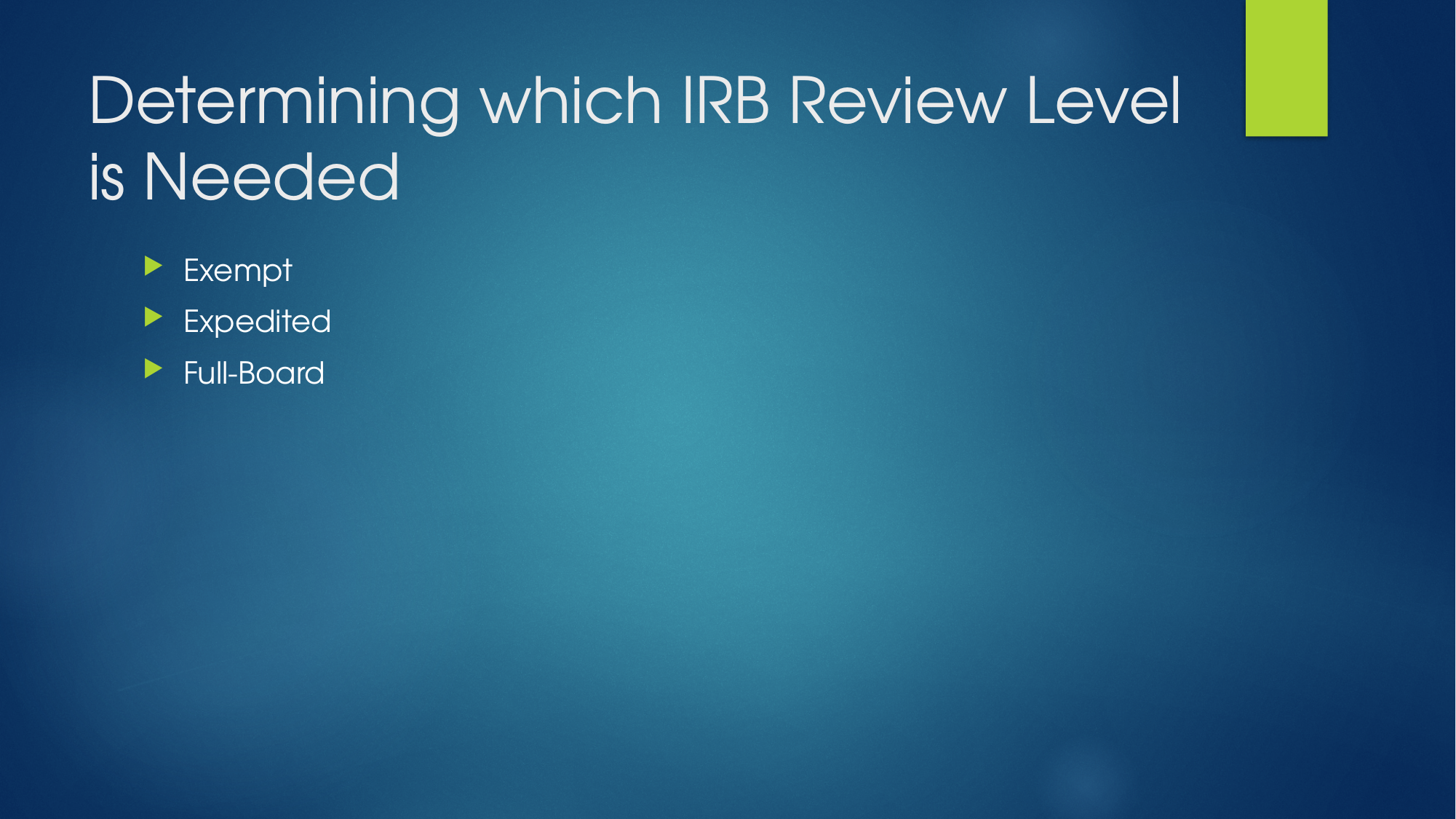

# Determining which IRB Review Level is Needed
Exempt
Expedited
Full-Board